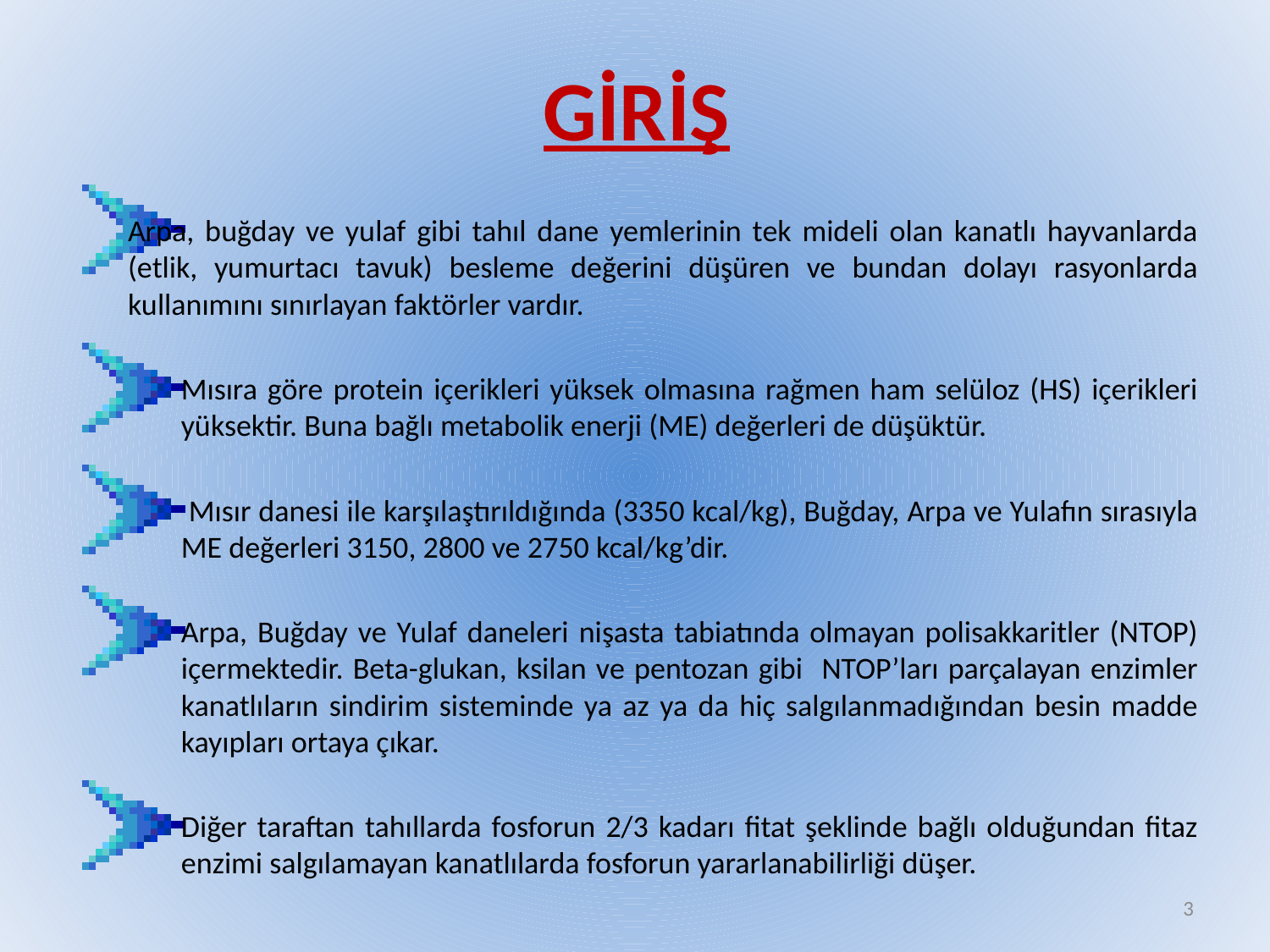

GİRİŞ

Arpa, buğday ve yulaf gibi tahıl dane yemlerinin tek mideli olan kanatlı hayvanlarda (etlik, yumurtacı tavuk) besleme değerini düşüren ve bundan dolayı rasyonlarda kullanımını sınırlayan faktörler vardır.

Mısıra göre protein içerikleri yüksek olmasına rağmen ham selüloz (HS) içerikleri yüksektir. Buna bağlı metabolik enerji (ME) değerleri de düşüktür.

 Mısır danesi ile karşılaştırıldığında (3350 kcal/kg), Buğday, Arpa ve Yulafın sırasıyla ME değerleri 3150, 2800 ve 2750 kcal/kg’dir.

Arpa, Buğday ve Yulaf daneleri nişasta tabiatında olmayan polisakkaritler (NTOP) içermektedir. Beta-glukan, ksilan ve pentozan gibi  NTOP’ları parçalayan enzimler kanatlıların sindirim sisteminde ya az ya da hiç salgılanmadığından besin madde kayıpları ortaya çıkar.

Diğer taraftan tahıllarda fosforun 2/3 kadarı fitat şeklinde bağlı olduğundan fitaz enzimi salgılamayan kanatlılarda fosforun yararlanabilirliği düşer.

3